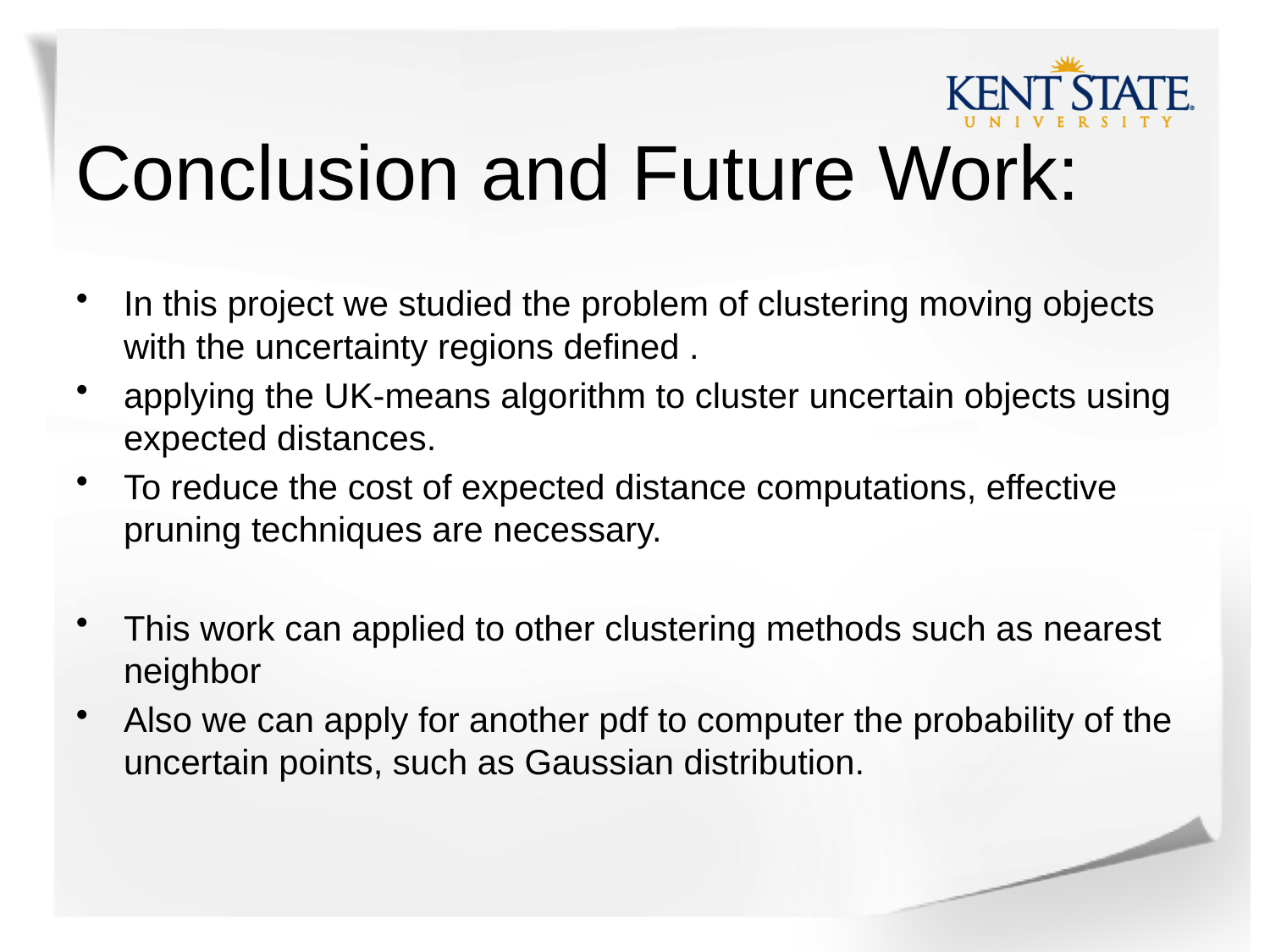

# Conclusion and Future Work:
In this project we studied the problem of clustering moving objects with the uncertainty regions defined .
applying the UK-means algorithm to cluster uncertain objects using expected distances.
To reduce the cost of expected distance computations, effective pruning techniques are necessary.

This work can applied to other clustering methods such as nearest neighbor
Also we can apply for another pdf to computer the probability of the uncertain points, such as Gaussian distribution.